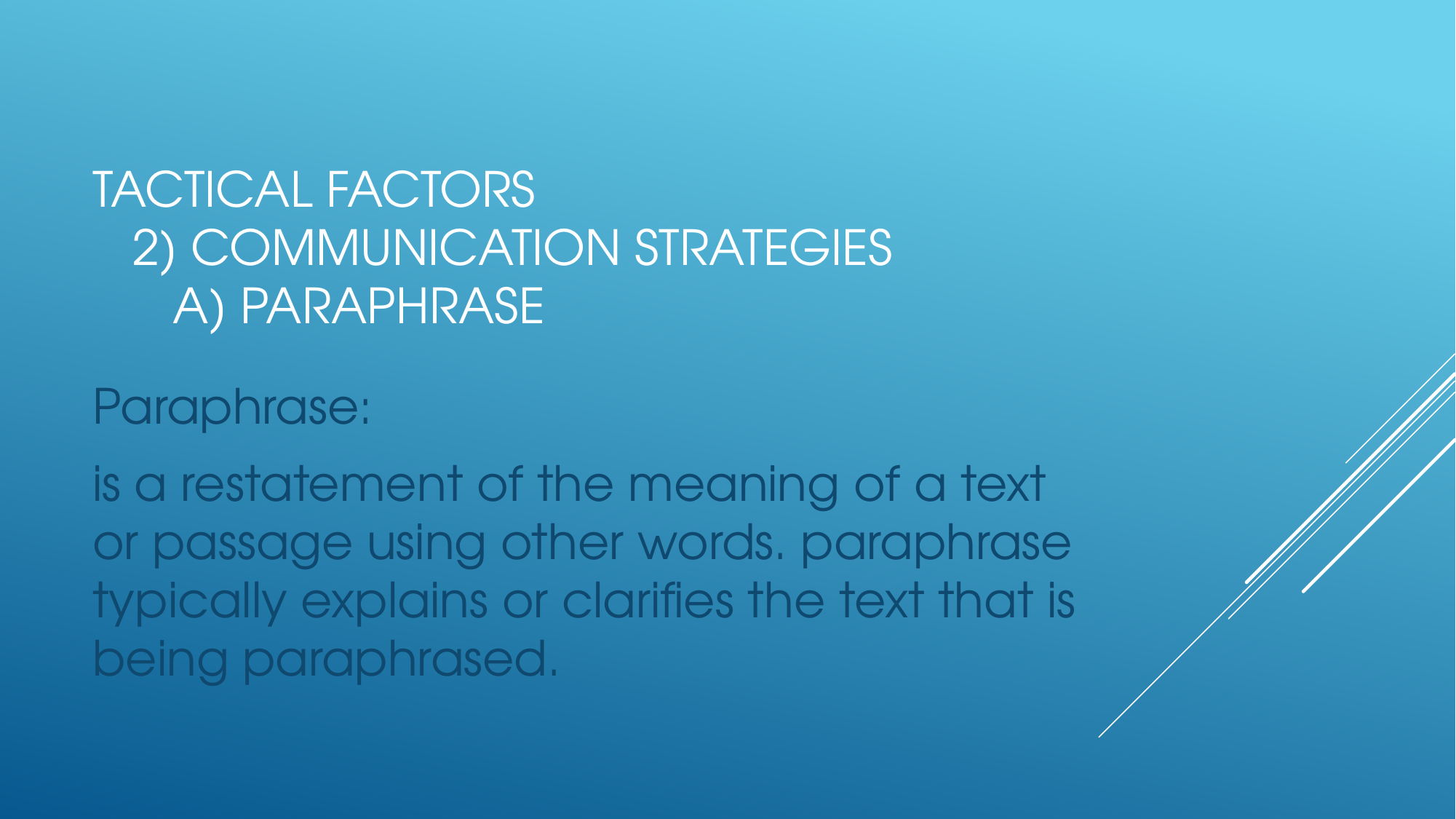

# Tactical Factors 2) communication Strategies a) Paraphrase
Paraphrase:
is a restatement of the meaning of a text or passage using other words. paraphrase typically explains or clarifies the text that is being paraphrased.